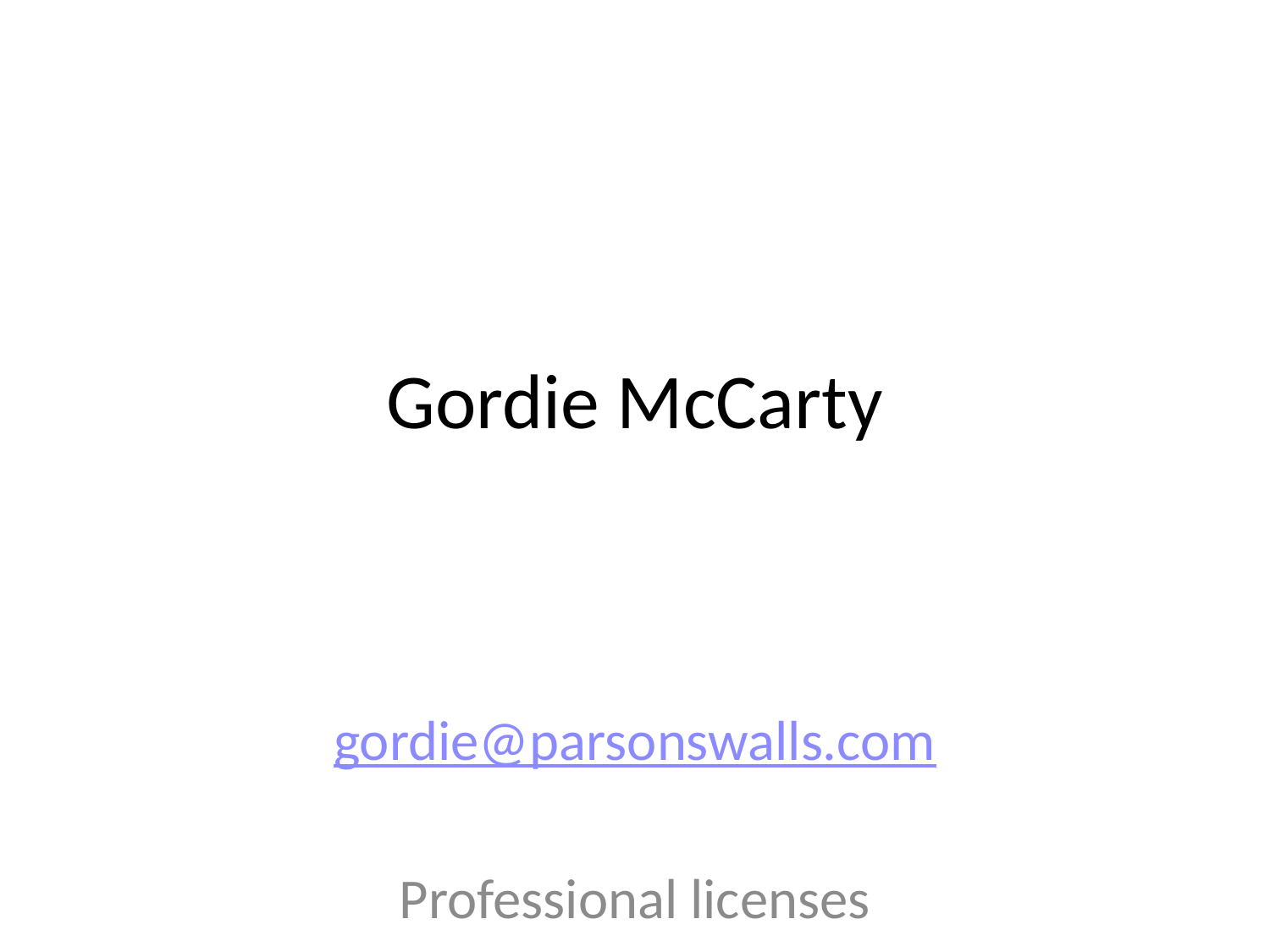

# Gordie McCarty

gordie@parsonswalls.com

Professional licenses
Contractor and Real Estate Agent